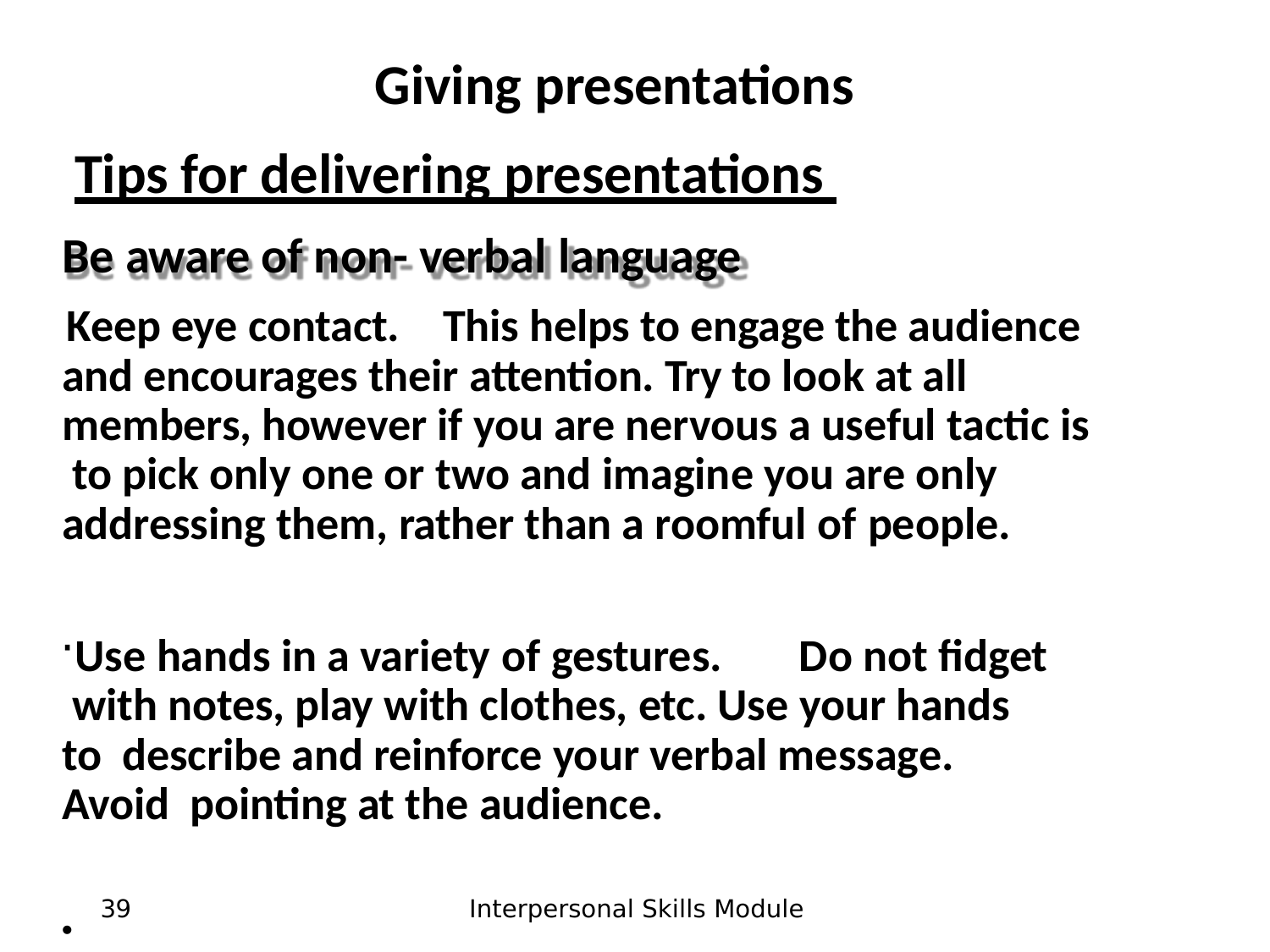

# Giving presentations  Tips for delivering presentations  Be aware of non- verbal language

Keep eye contact.	This helps to engage the audience  and encourages their attention. Try to look at all  members, however if you are nervous a useful tactic is  to pick only one or two and imagine you are only  addressing them, rather than a roomful of people.

Use hands in a variety of gestures.	Do not fidget  with notes, play with clothes, etc. Use your hands to  describe and reinforce your verbal message. Avoid  pointing at the audience.
39
Interpersonal Skills Module
·